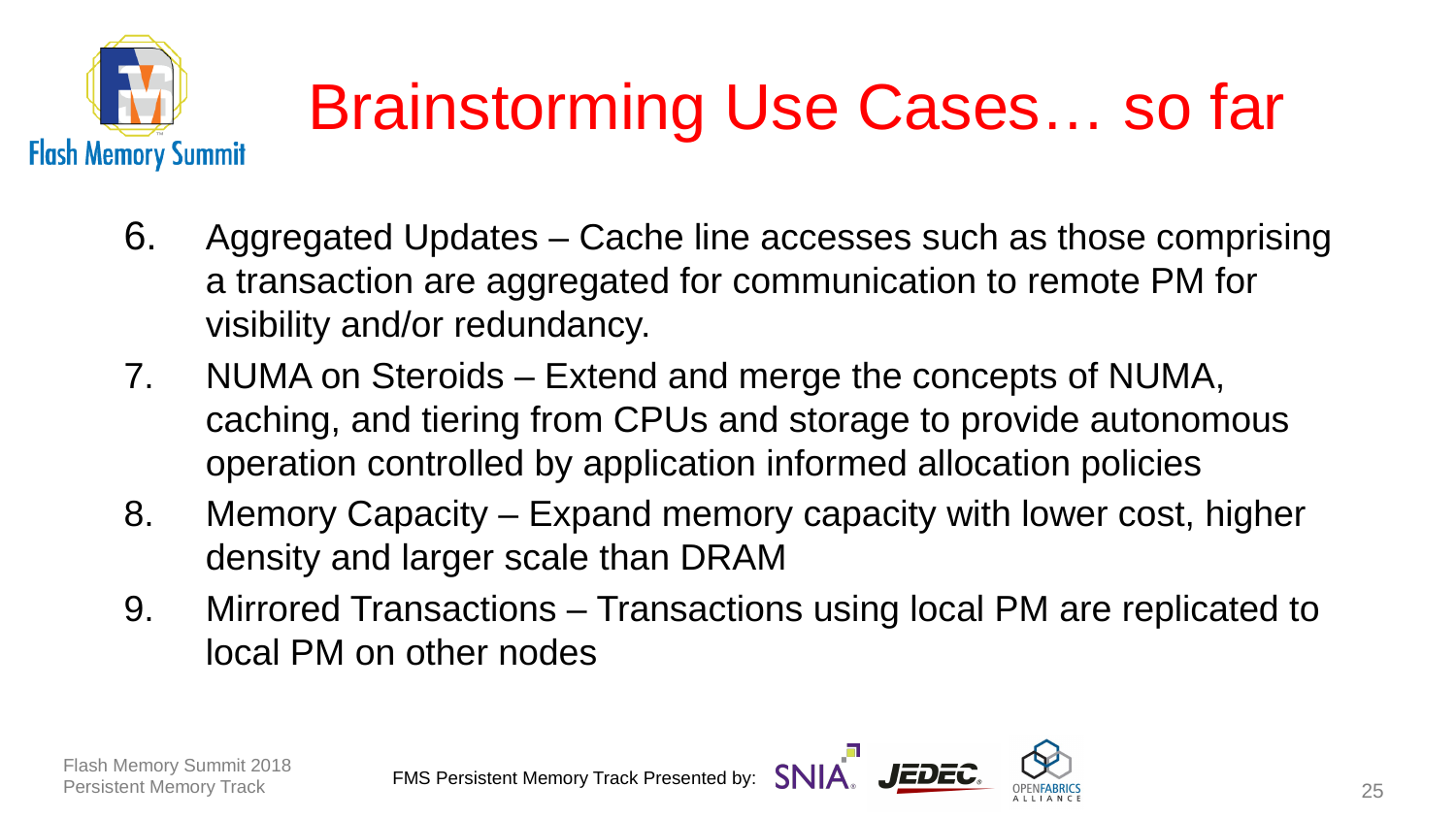

# Brainstorming Use Cases… so far
Aggregated Updates – Cache line accesses such as those comprising a transaction are aggregated for communication to remote PM for visibility and/or redundancy.
NUMA on Steroids – Extend and merge the concepts of NUMA, caching, and tiering from CPUs and storage to provide autonomous operation controlled by application informed allocation policies
Memory Capacity – Expand memory capacity with lower cost, higher density and larger scale than DRAM
Mirrored Transactions – Transactions using local PM are replicated to local PM on other nodes

Flash Memory Summit 2018
Persistent Memory Track

25